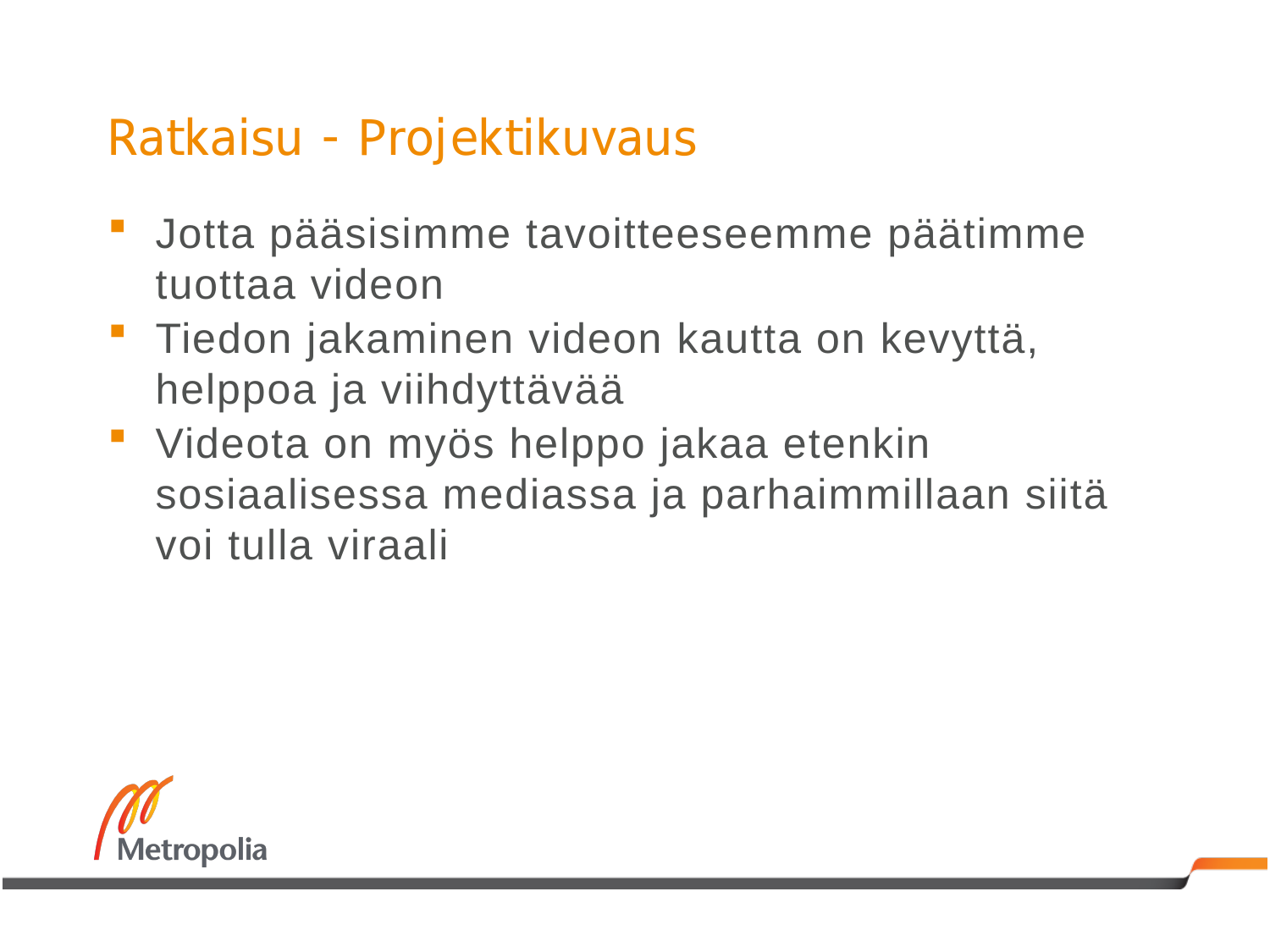

# Ratkaisu - Projektikuvaus
Jotta pääsisimme tavoitteeseemme päätimme tuottaa videon
Tiedon jakaminen videon kautta on kevyttä, helppoa ja viihdyttävää
Videota on myös helppo jakaa etenkin sosiaalisessa mediassa ja parhaimmillaan siitä voi tulla viraali